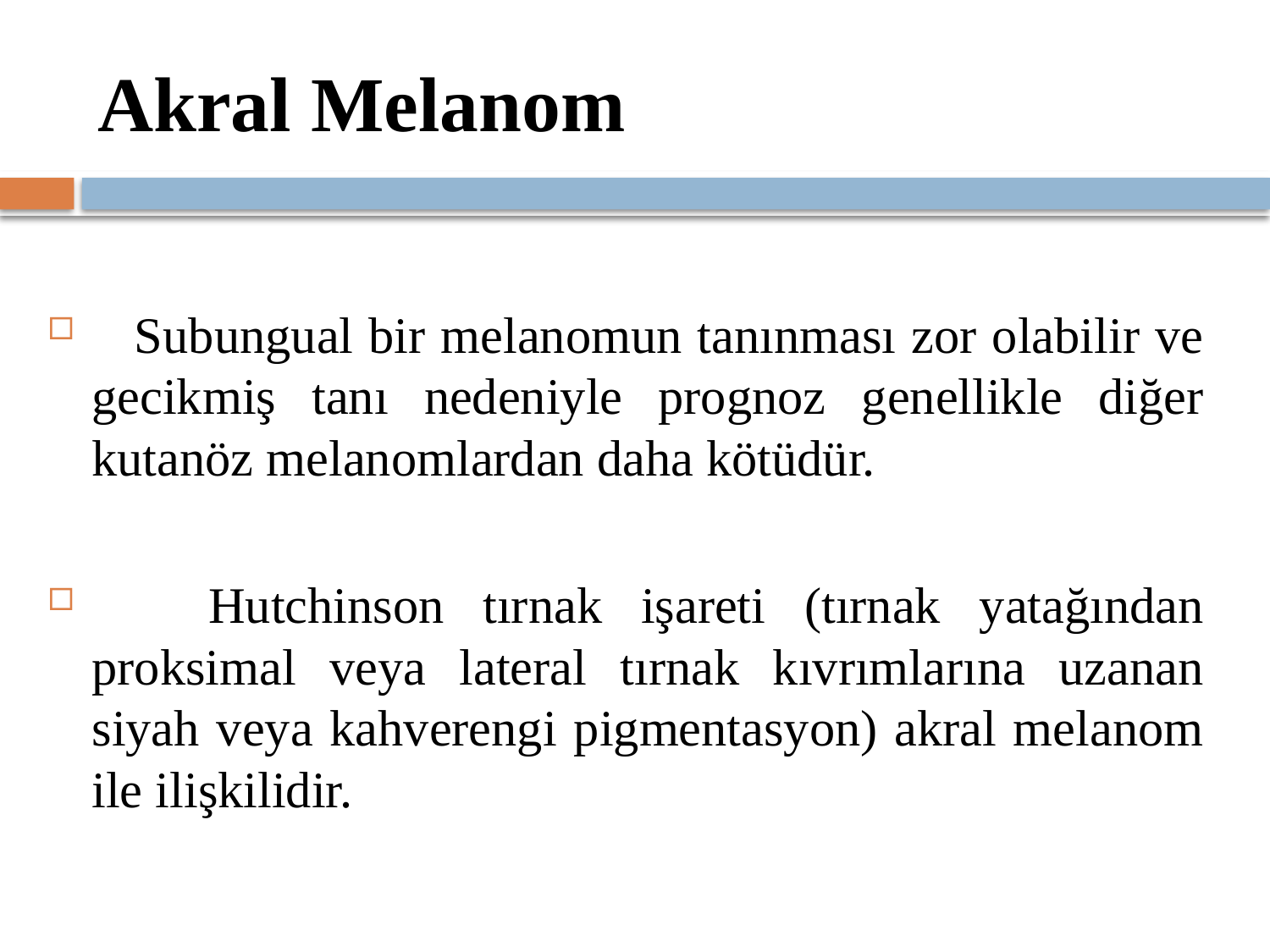

# Akral Melanom

   Subungual bir melanomun tanınması zor olabilir ve gecikmiş tanı nedeniyle prognoz genellikle diğer kutanöz melanomlardan daha kötüdür.

   Hutchinson tırnak işareti (tırnak yatağından proksimal veya lateral tırnak kıvrımlarına uzanan siyah veya kahverengi pigmentasyon) akral melanom ile ilişkilidir.